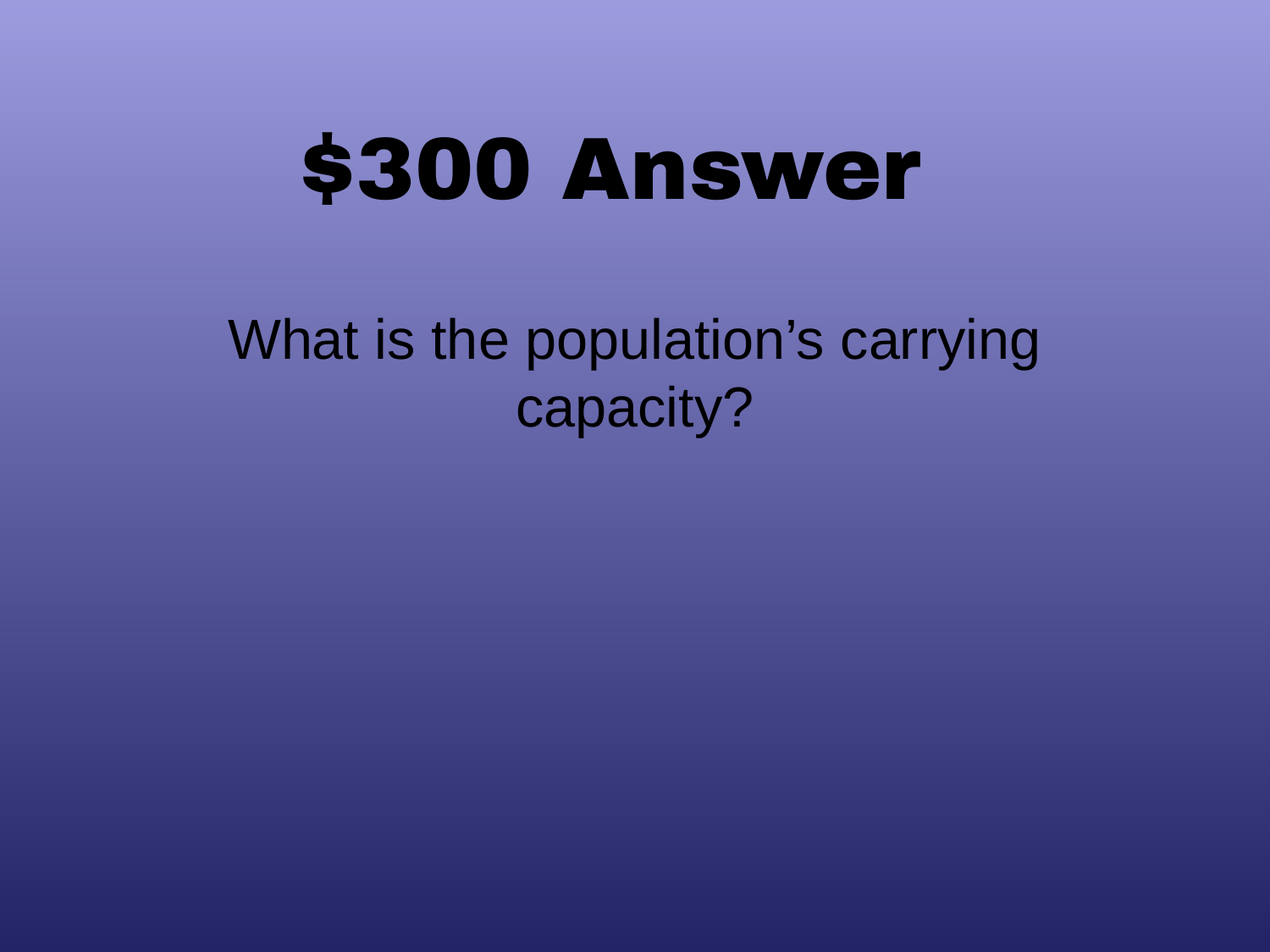

# $300 Answer
What is the population’s carrying capacity?